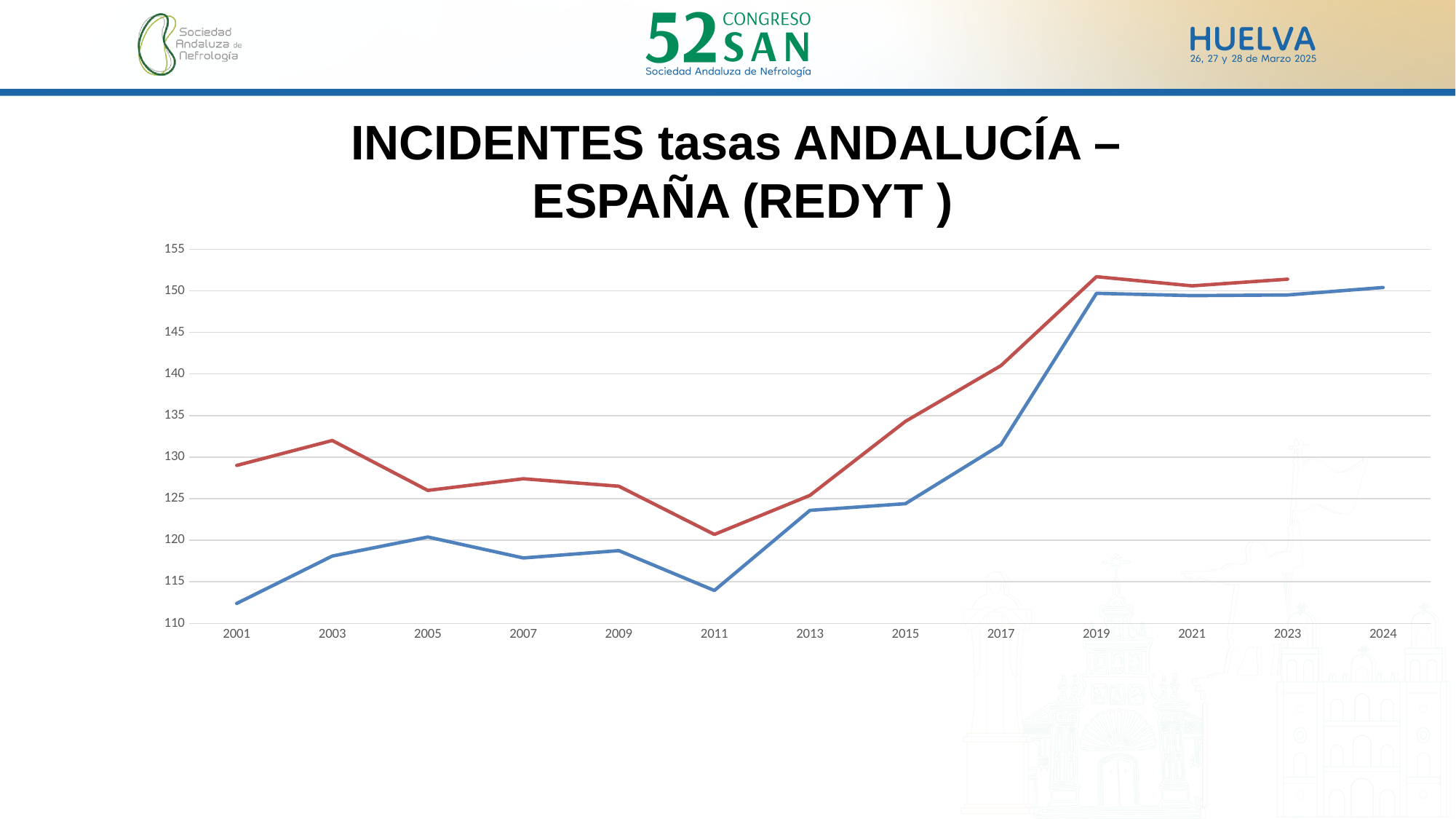

INCIDENTES tasas ANDALUCÍA –
ESPAÑA (REDYT )

### Chart

| Category | Andalucía | REDYT |
|---|---|---|
| 2001 | 112.4 | 129.0 |
| 2003 | 118.1 | 132.0 |
| 2005 | 120.39 | 126.0 |
| 2007 | 117.87 | 127.4 |
| 2009 | 118.75 | 126.5 |
| 2011 | 113.96 | 120.7 |
| 2013 | 123.6 | 125.4 |
| 2015 | 124.4 | 134.3 |
| 2017 | 131.5 | 141.0 |
| 2019 | 149.7 | 151.7 |
| 2021 | 149.4262492347216 | 150.6 |
| 2023 | 149.50085271505102 | 151.4 |
| 2024 | 150.4 | None |